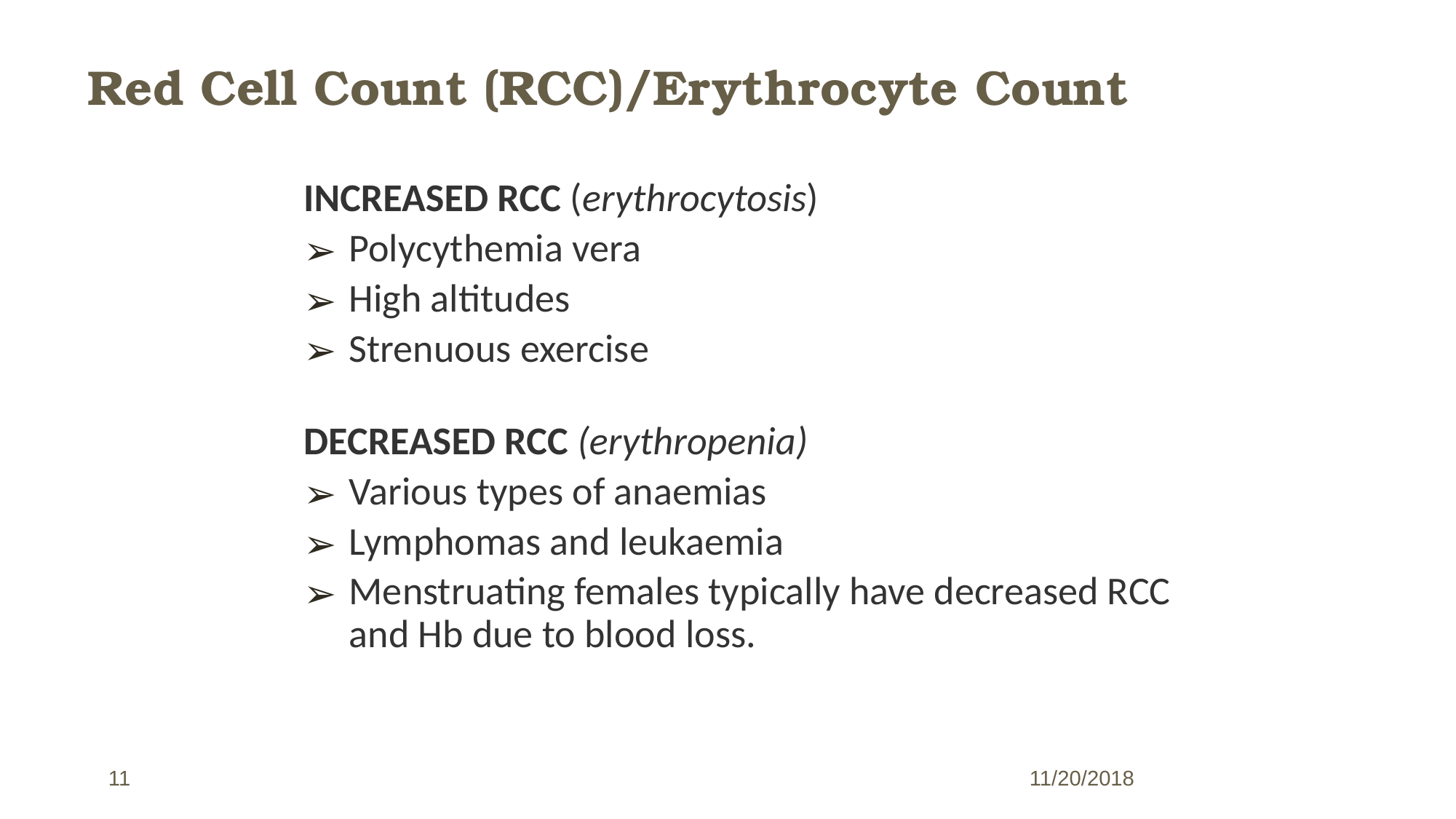

# Red Cell Count (RCC)/Erythrocyte Count

INCREASED RCC (erythrocytosis)
Polycythemia vera
High altitudes
Strenuous exercise
DECREASED RCC (erythropenia)
Various types of anaemias
Lymphomas and leukaemia
Menstruating females typically have decreased RCC and Hb due to blood loss.

11
11/20/2018